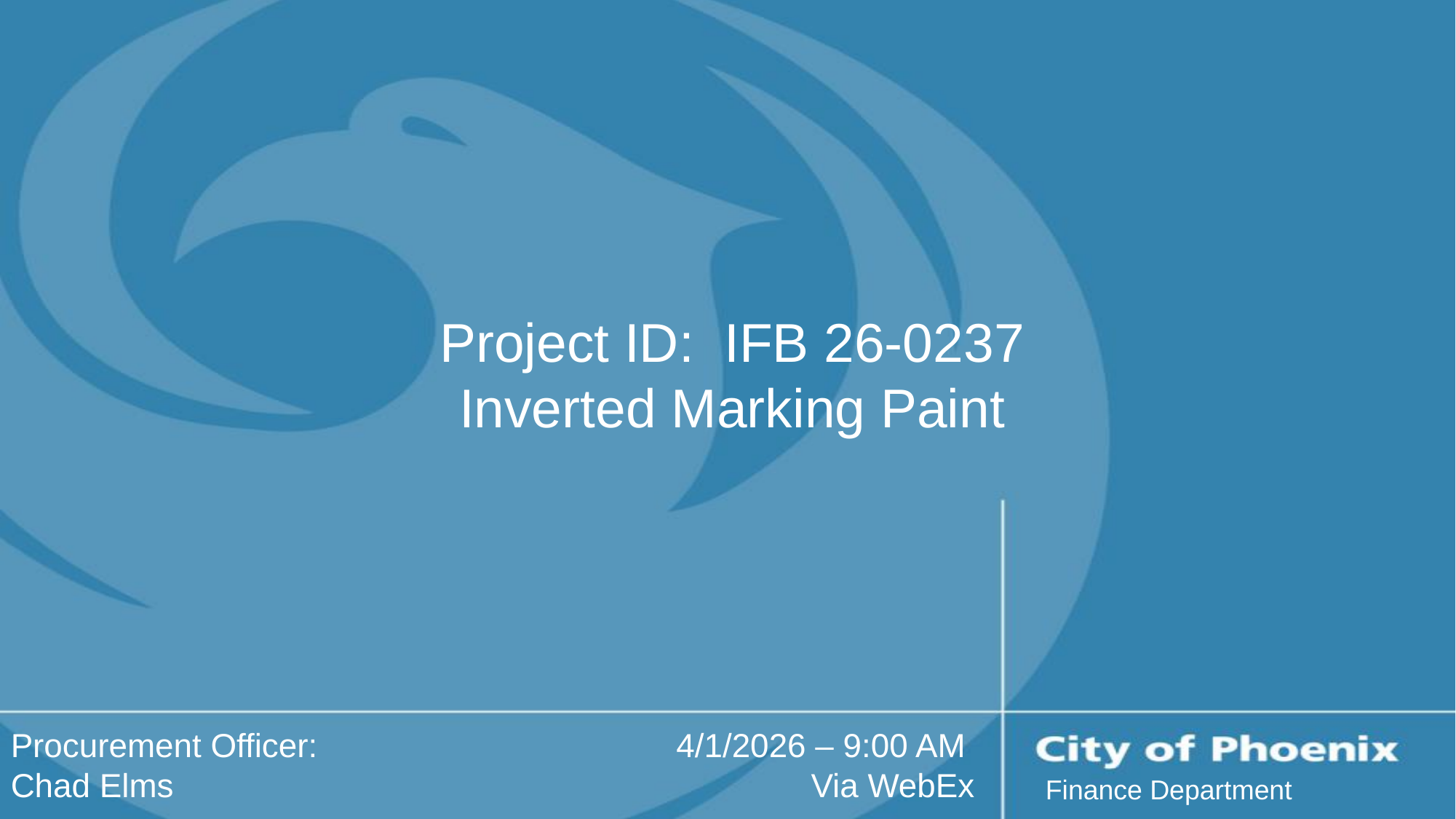

# Project ID:  IFB 26-0237 Inverted Marking Paint
Procurement Officer:
Chad Elms
4/1/2026 – 9:00 AM
Via WebEx
Finance Department